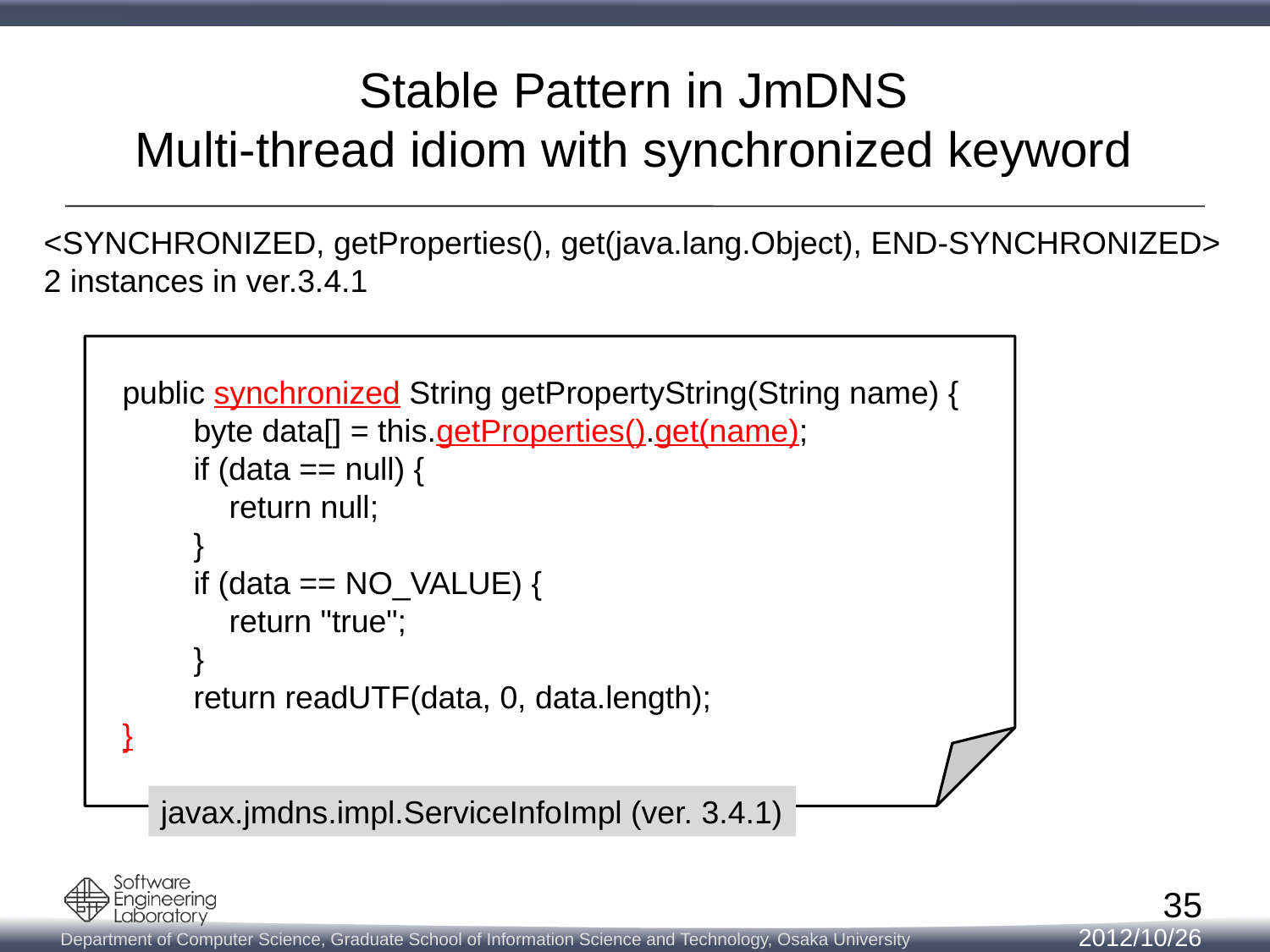

# Stable Pattern in JmDNS Multi-thread idiom with synchronized keyword
<SYNCHRONIZED, getProperties(), get(java.lang.Object), END-SYNCHRONIZED>
2 instances in ver.3.4.1

public synchronized String getPropertyString(String name) {
        byte data[] = this.getProperties().get(name);
        if (data == null) {
            return null;
        }
        if (data == NO_VALUE) {
            return "true";
        }
        return readUTF(data, 0, data.length);
}
javax.jmdns.impl.ServiceInfoImpl (ver. 3.4.1)
35
2012/10/26